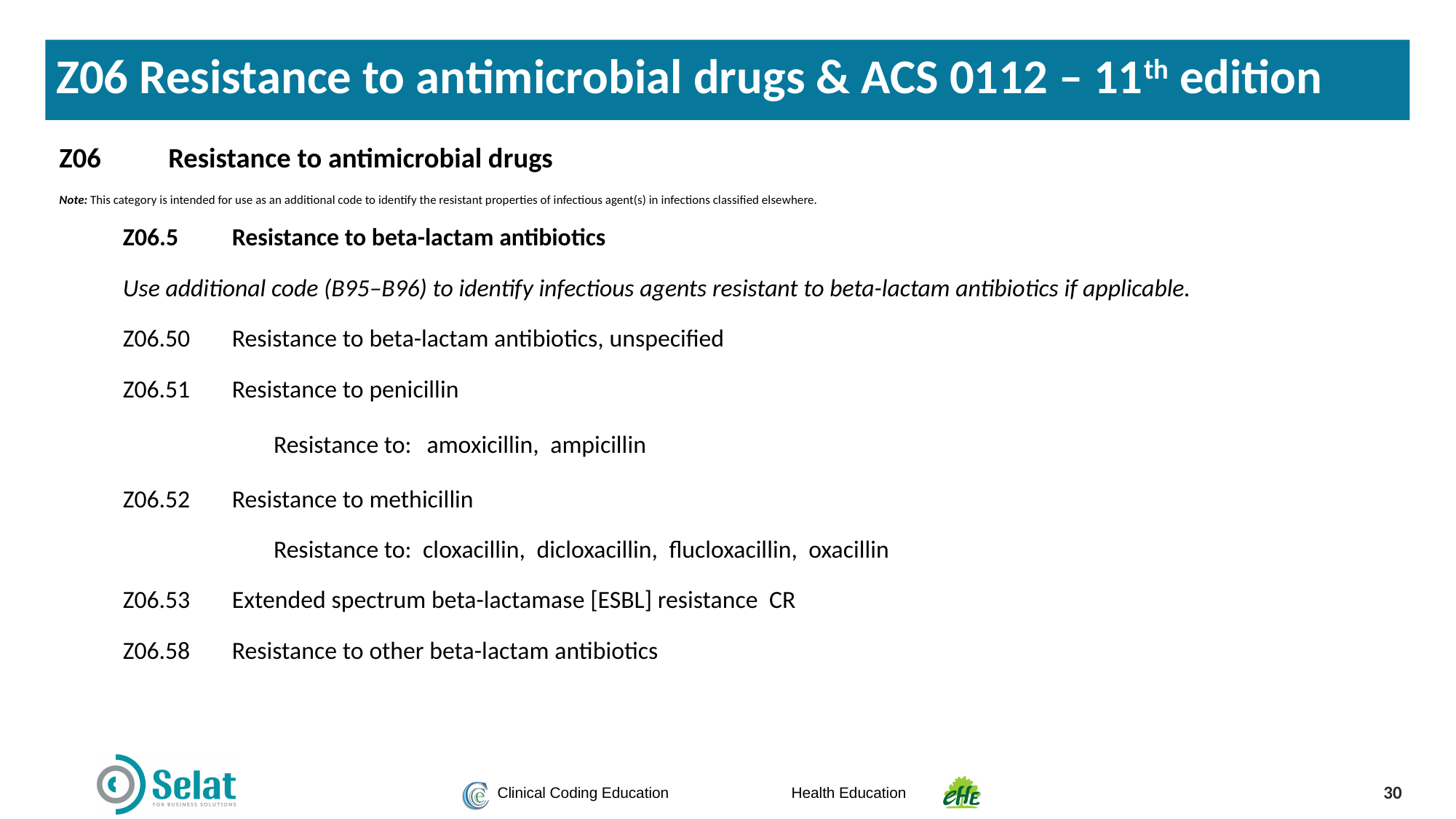

Z06 Resistance to antimicrobial drugs & ACS 0112 – 11th edition
Z06	Resistance to antimicrobial drugs
Note: This category is intended for use as an additional code to identify the resistant properties of infectious agent(s) in infections classified elsewhere.
Z06.5	Resistance to beta-lactam antibiotics
Use additional code (B95–B96) to identify infectious agents resistant to beta-lactam antibiotics if applicable.
Z06.50	Resistance to beta-lactam antibiotics, unspecified
Z06.51	Resistance to penicillin
Resistance to:  amoxicillin,  ampicillin
Z06.52	Resistance to methicillin
Resistance to:  cloxacillin,  dicloxacillin,  flucloxacillin,  oxacillin
Z06.53	Extended spectrum beta-lactamase [ESBL] resistance  CR
Z06.58	Resistance to other beta-lactam antibiotics
30